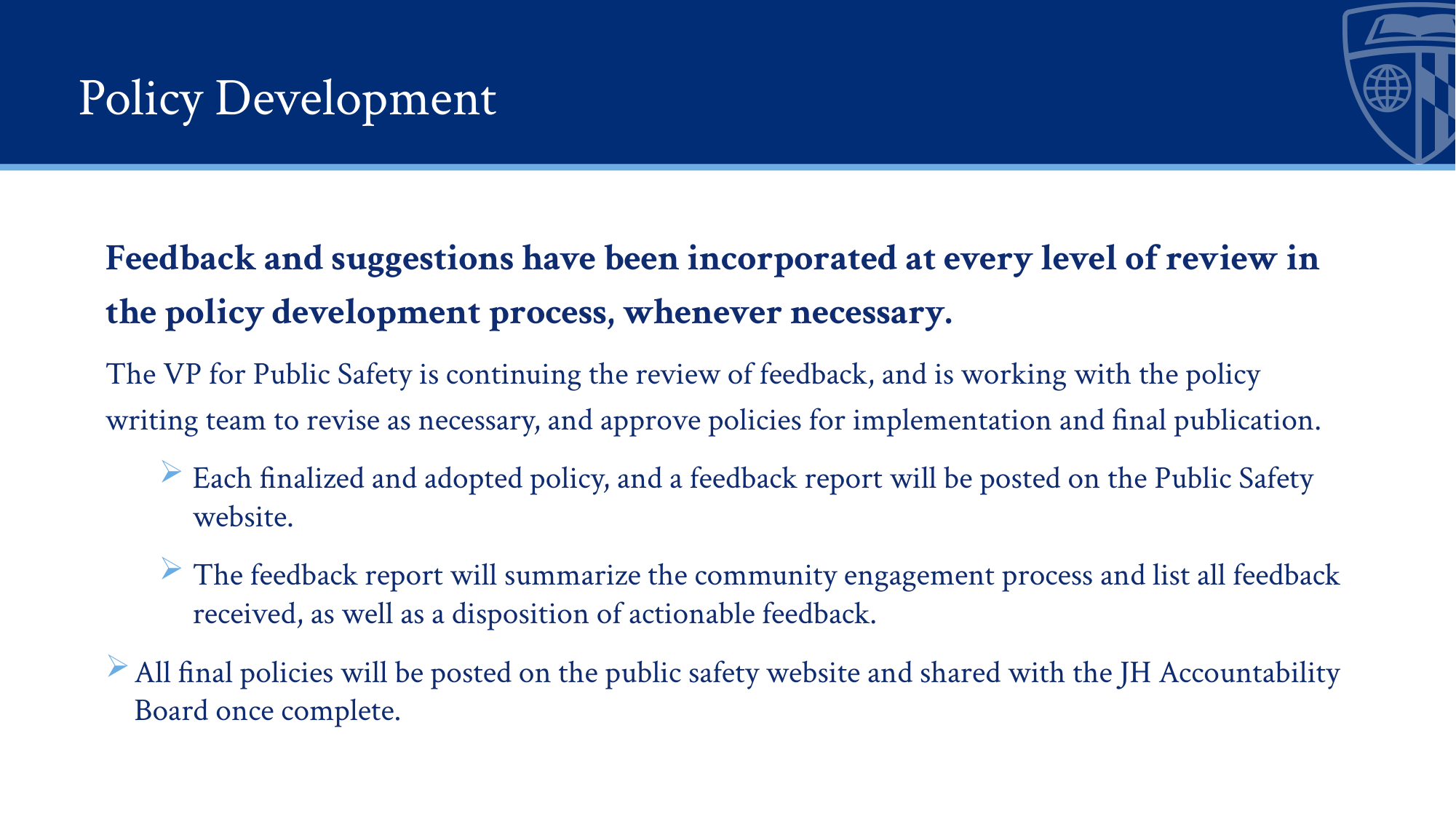

# Policy Development
Feedback and suggestions have been incorporated at every level of review in the policy development process, whenever necessary.
The VP for Public Safety is continuing the review of feedback, and is working with the policy writing team to revise as necessary, and approve policies for implementation and final publication.
Each finalized and adopted policy, and a feedback report will be posted on the Public Safety website.
The feedback report will summarize the community engagement process and list all feedback received, as well as a disposition of actionable feedback.
All final policies will be posted on the public safety website and shared with the JH Accountability Board once complete.